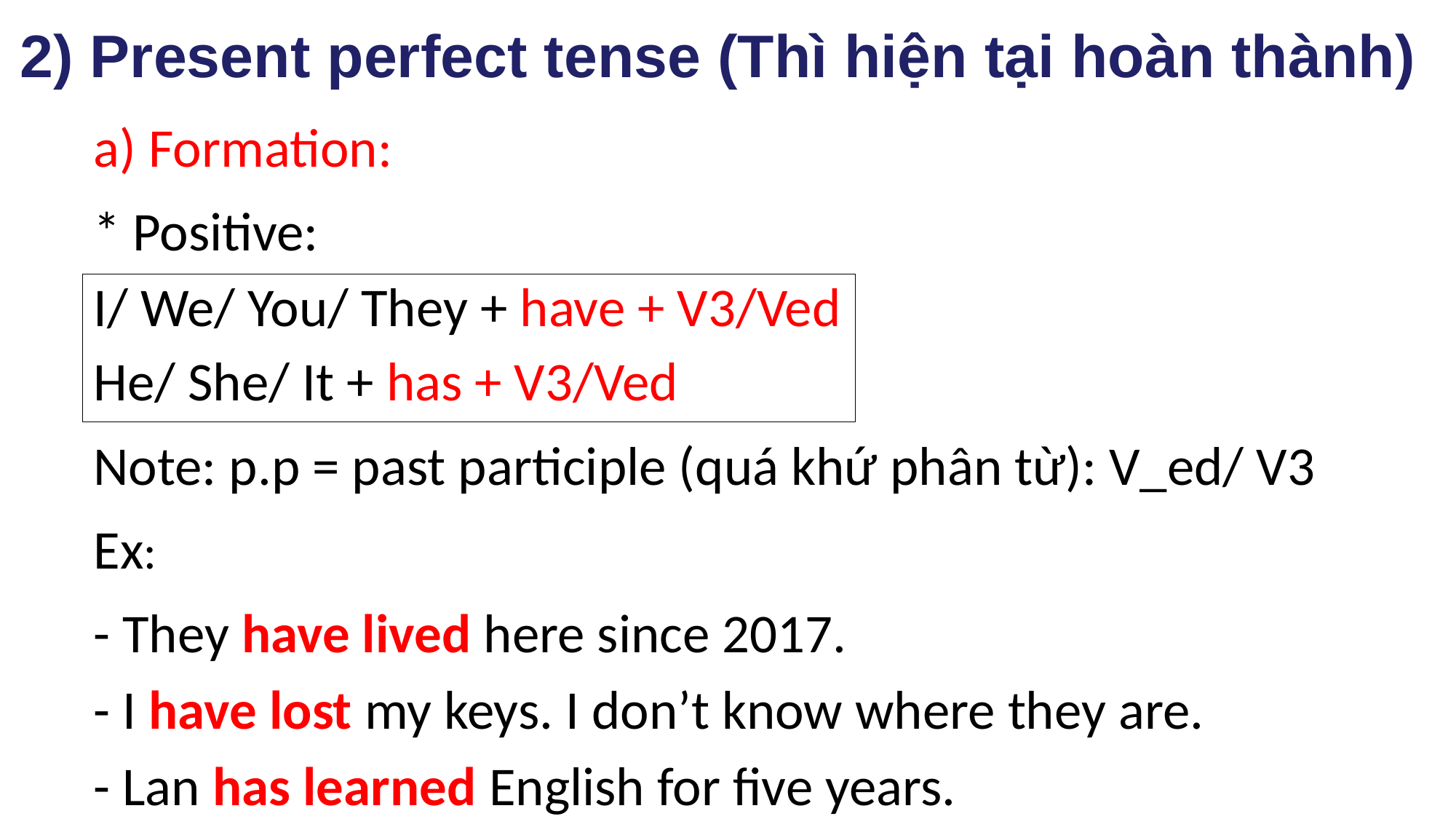

# 2) Present perfect tense (Thì hiện tại hoàn thành)
a) Formation:
* Positive:
I/ We/ You/ They + have + V3/Ved
He/ She/ It + has + V3/Ved
Note: p.p = past participle (quá khứ phân từ): V_ed/ V3
Ex:
- They have lived here since 2017.
- I have lost my keys. I don’t know where they are.
- Lan has learned English for five years.